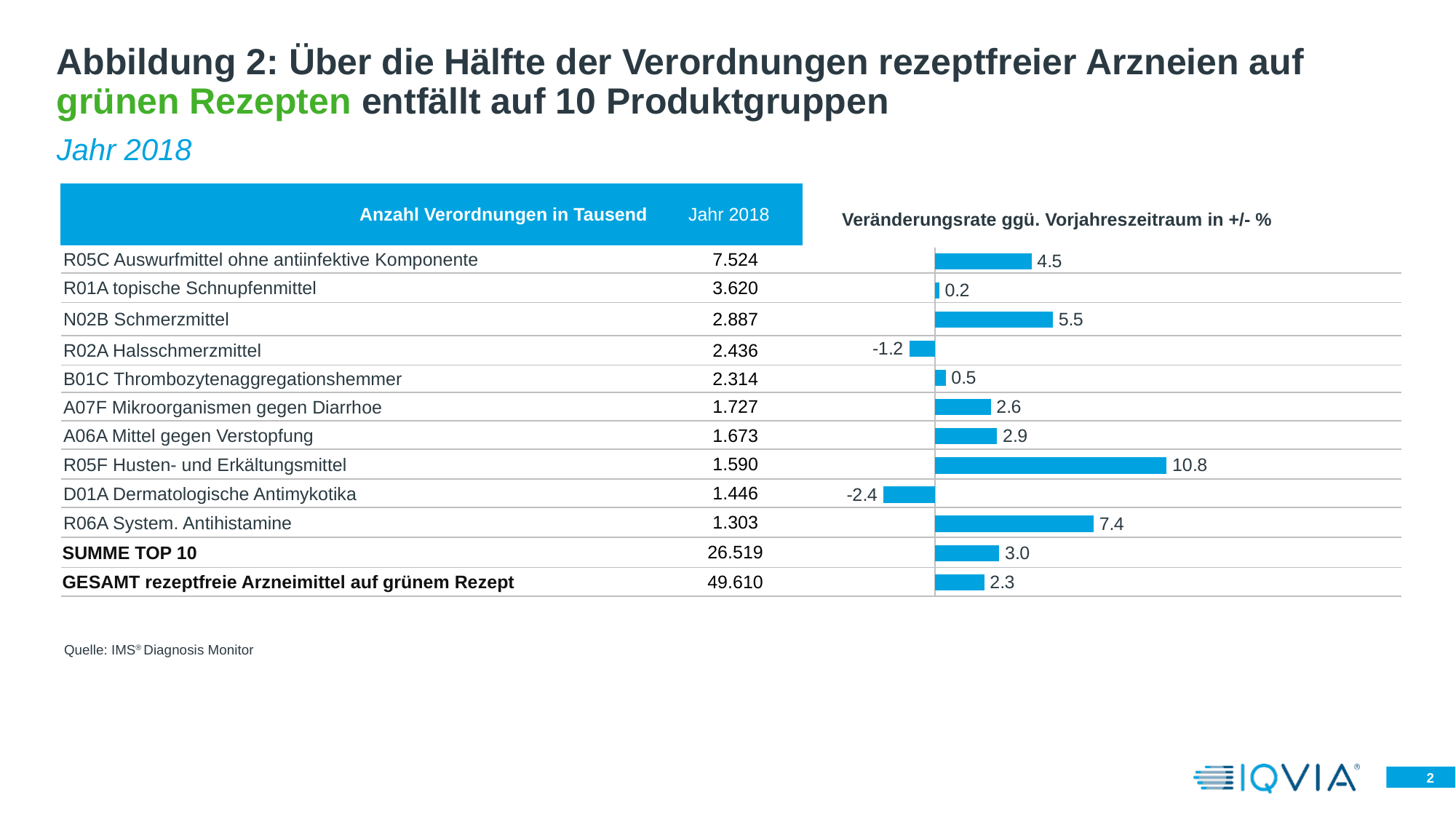

# Abbildung 2: Über die Hälfte der Verordnungen rezeptfreier Arzneien auf grünen Rezepten entfällt auf 10 Produktgruppen
Jahr 2018
| Anzahl Verordnungen in Tausend | Jahr 2018 |  |
| --- | --- | --- |
| R05C Auswurfmittel ohne antiinfektive Komponente | 7.524 |  |
| R01A topische Schnupfenmittel | 3.620 |  |
| N02B Schmerzmittel | 2.887 |  |
| R02A Halsschmerzmittel | 2.436 |  |
| B01C Thrombozytenaggregationshemmer | 2.314 |  |
| A07F Mikroorganismen gegen Diarrhoe | 1.727 |  |
| A06A Mittel gegen Verstopfung | 1.673 |  |
| R05F Husten- und Erkältungsmittel | 1.590 |  |
| D01A Dermatologische Antimykotika | 1.446 |  |
| R06A System. Antihistamine | 1.303 |  |
| SUMME TOP 10 | 26.519 |  |
| GESAMT rezeptfreie Arzneimittel auf grünem Rezept | 49.610 |  |
Veränderungsrate ggü. Vorjahreszeitraum in +/- %

### Chart

| Category |  |
|---|---|
Quelle: IMS® Diagnosis Monitor